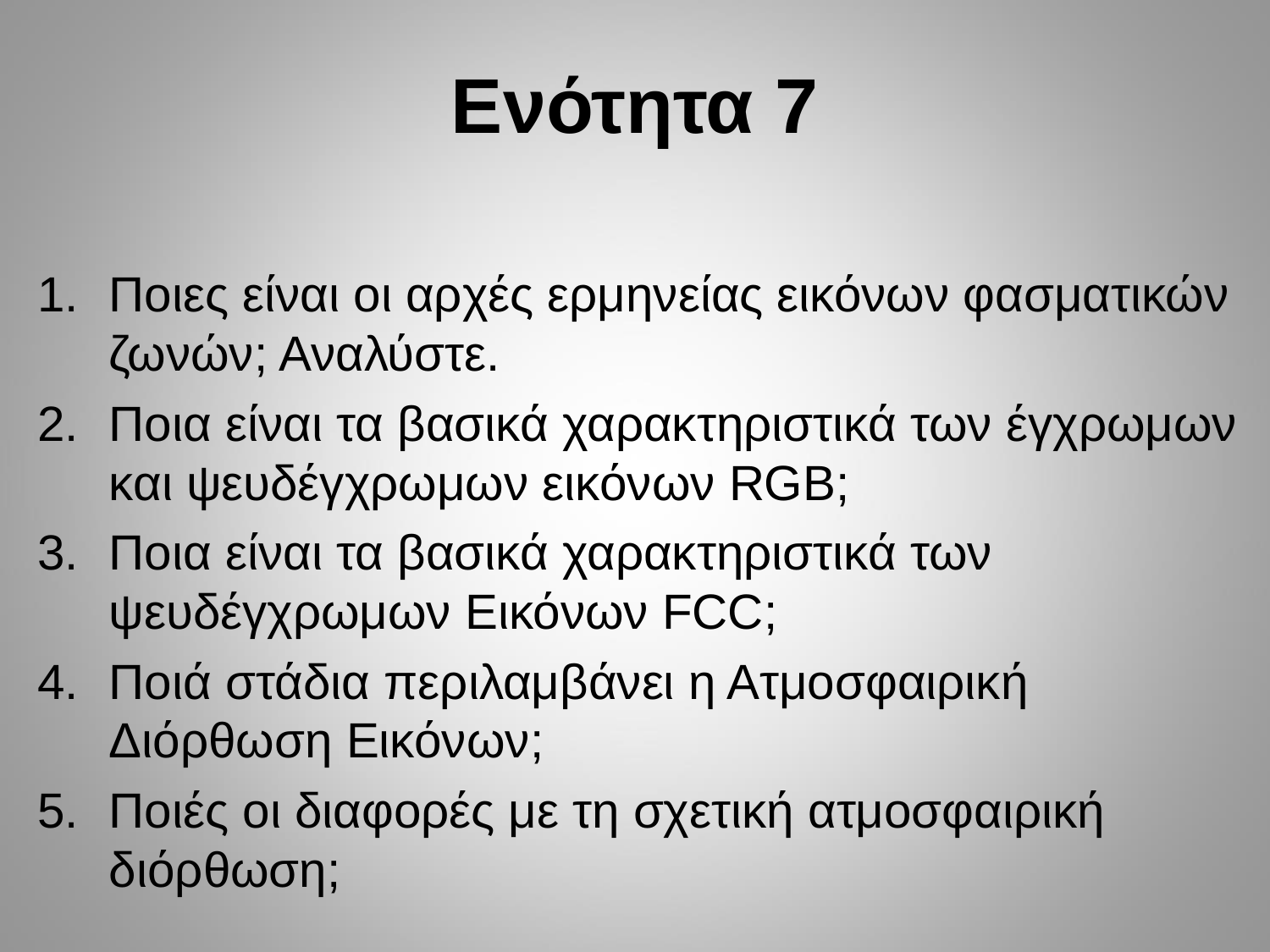

# Ενότητα 7
Ποιες είναι οι αρχές ερμηνείας εικόνων φασματικών ζωνών; Αναλύστε.
Ποια είναι τα βασικά χαρακτηριστικά των έγχρωμων και ψευδέγχρωμων εικόνων RGB;
Ποια είναι τα βασικά χαρακτηριστικά των ψευδέγχρωμων Εικόνων FCC;
Ποιά στάδια περιλαμβάνει η Ατμοσφαιρική Διόρθωση Εικόνων;
Ποιές οι διαφορές με τη σχετική ατμοσφαιρική διόρθωση;